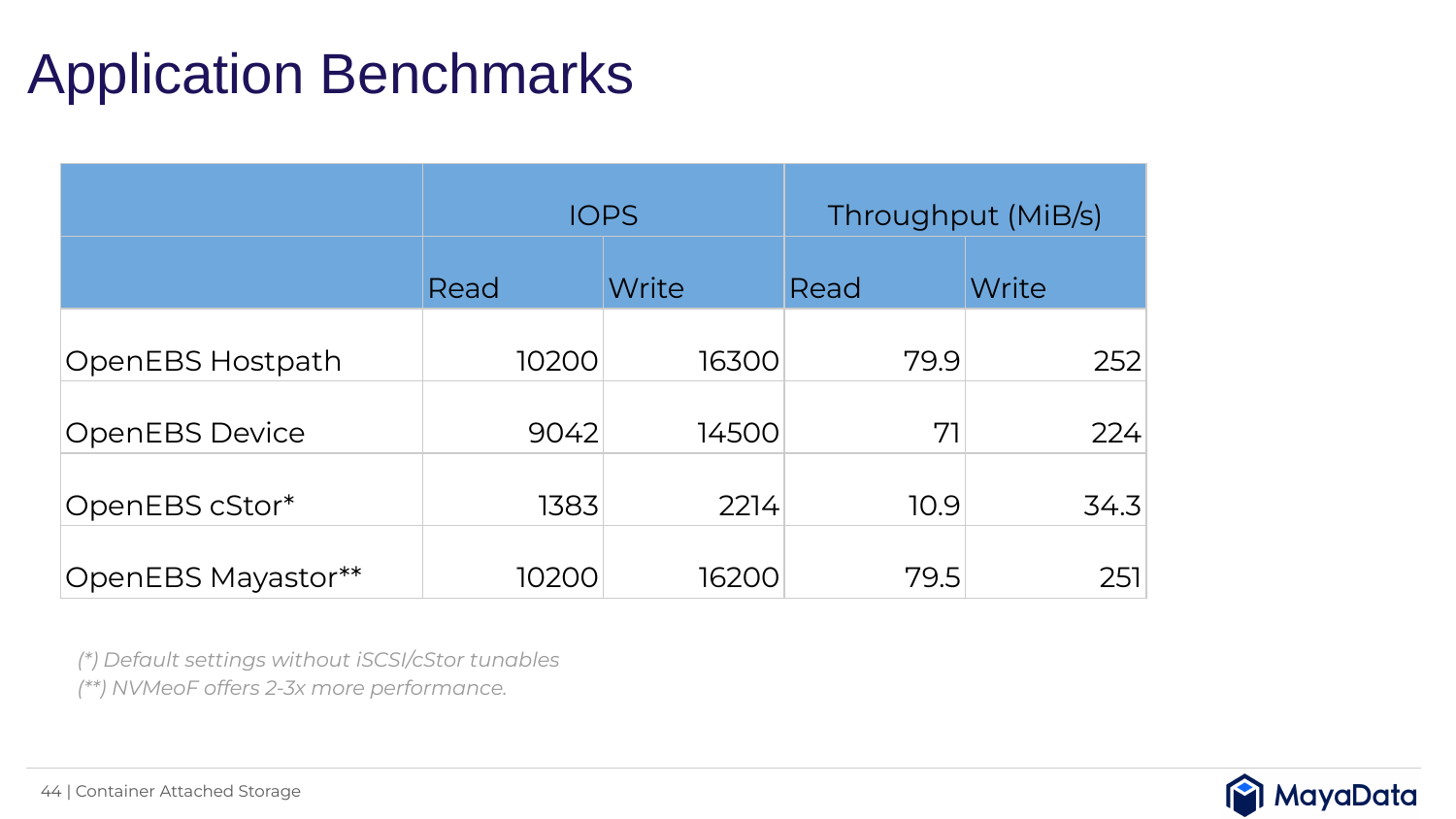

# Application Benchmarks

|  | IOPS |  | Throughput (MiB/s) |  |
| --- | --- | --- | --- | --- |
|  | Read | Write | Read | Write |
| OpenEBS Hostpath | 10200 | 16300 | 79.9 | 252 |
| OpenEBS Device | 9042 | 14500 | 71 | 224 |
| OpenEBS cStor\* | 1383 | 2214 | 10.9 | 34.3 |
| OpenEBS Mayastor\*\* | 10200 | 16200 | 79.5 | 251 |
(*) Default settings without iSCSI/cStor tunables
(**) NVMeoF offers 2-3x more performance.

44 | Container Attached Storage